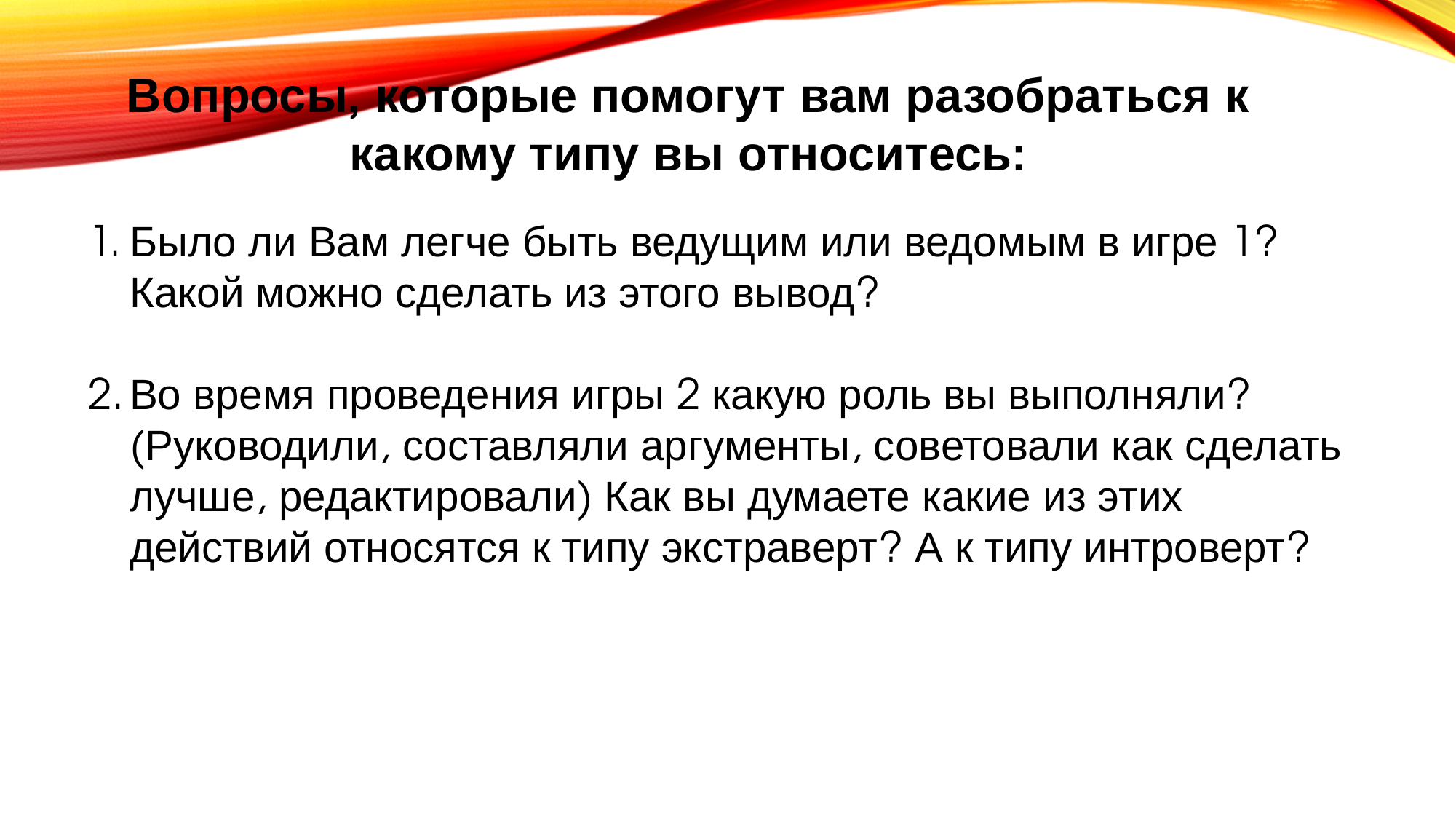

Вопросы, которые помогут вам разобраться к какому типу вы относитесь:
Было ли Вам легче быть ведущим или ведомым в игре 1? Какой можно сделать из этого вывод?

Во время проведения игры 2 какую роль вы выполняли? (Руководили, составляли аргументы, советовали как сделать лучше, редактировали) Как вы думаете какие из этих действий относятся к типу экстраверт? А к типу интроверт?